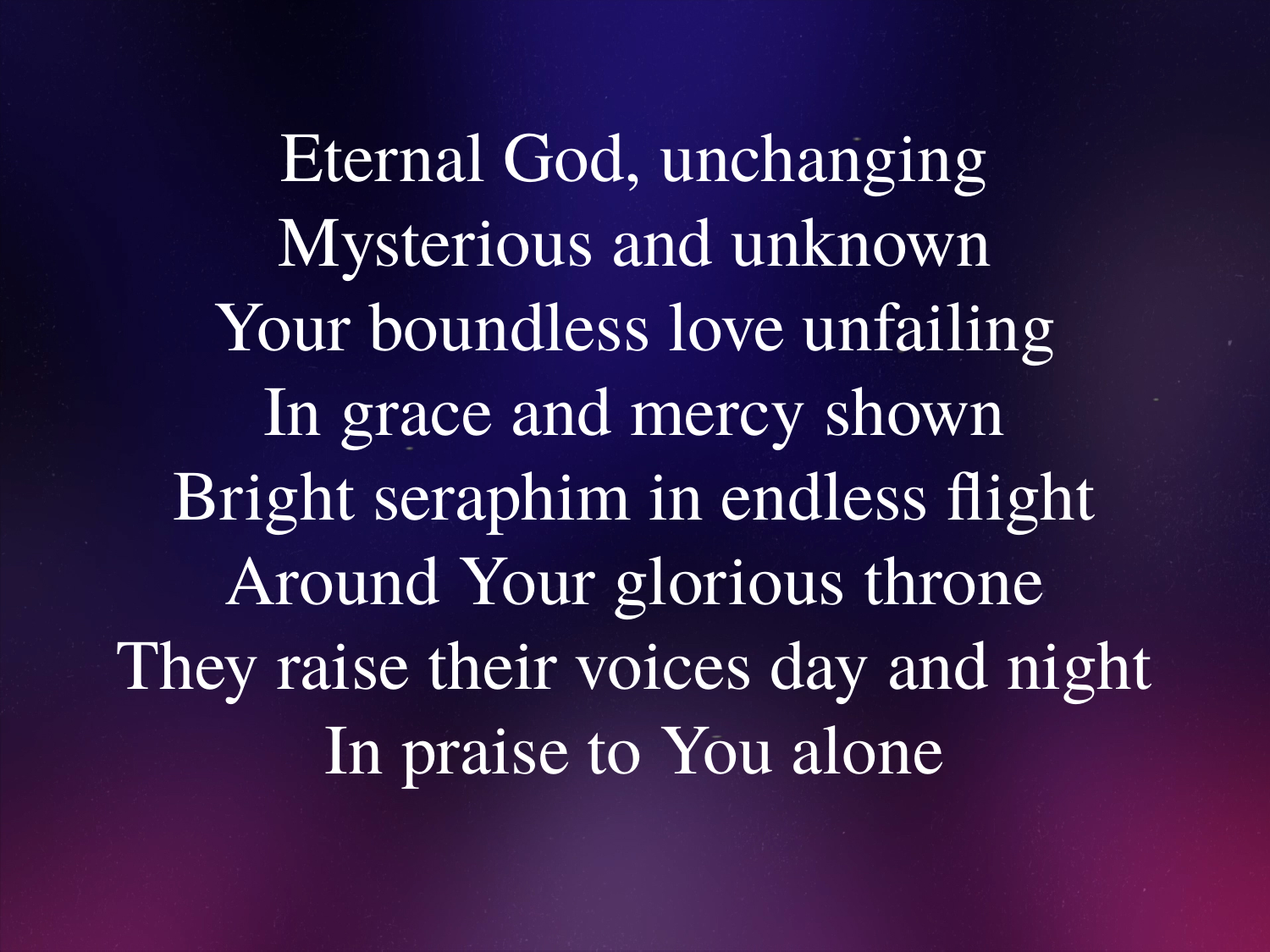

# Eternal God, unchanging Mysterious and unknown Your boundless love unfailing In grace and mercy shown Bright seraphim in endless flight Around Your glorious throne They raise their voices day and night In praise to You alone